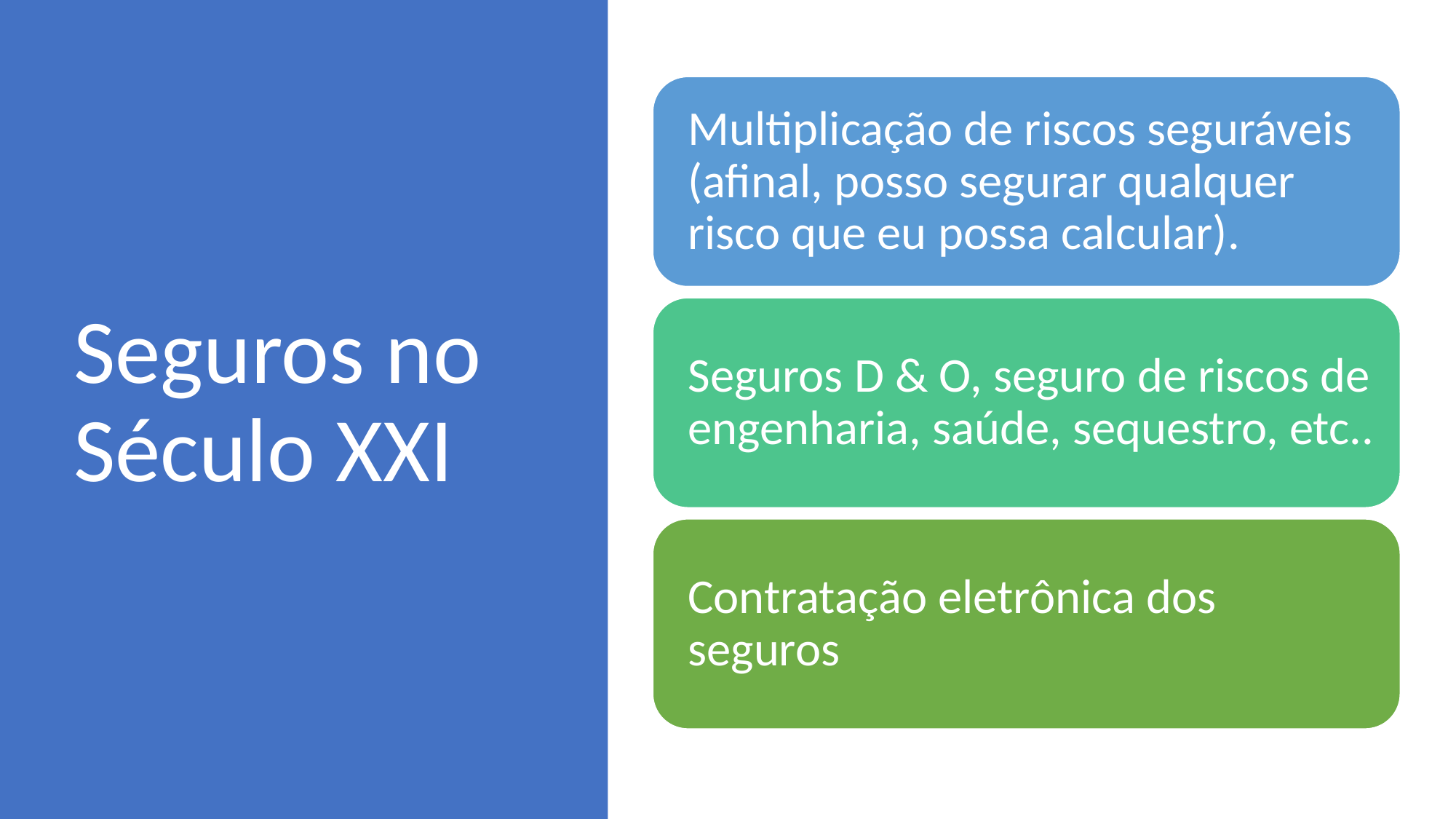

# Seguros no Século XXI
Multiplicação de riscos seguráveis (afinal, posso segurar qualquer risco que eu possa calcular).
Seguros D & O, seguro de riscos de engenharia, saúde, sequestro, etc..
Contratação eletrônica dos seguros